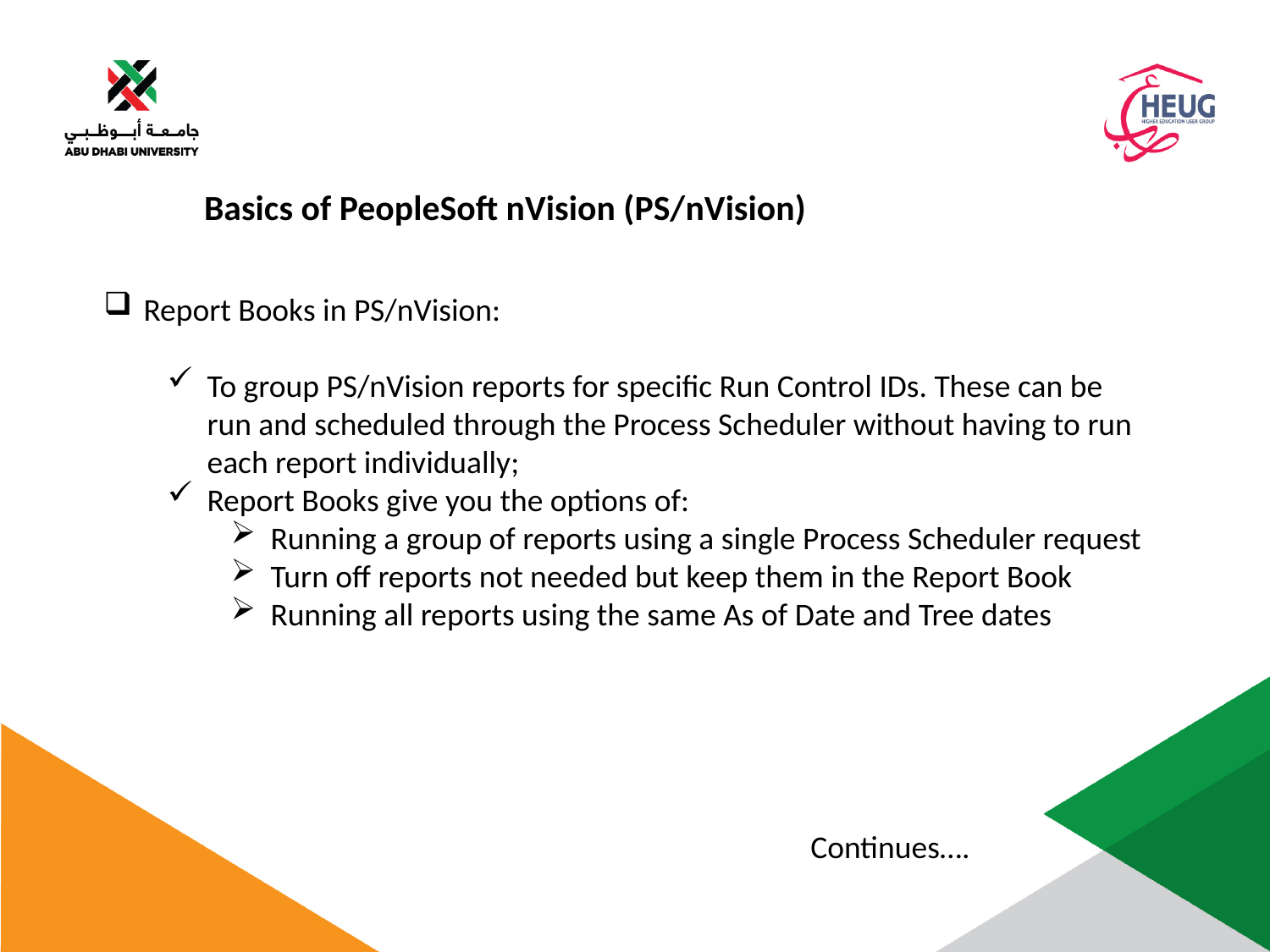

Basics of PeopleSoft nVision (PS/nVision)
Report Books in PS/nVision:

To group PS/nVision reports for specific Run Control IDs. These can be run and scheduled through the Process Scheduler without having to run each report individually;
Report Books give you the options of:
Running a group of reports using a single Process Scheduler request
Turn off reports not needed but keep them in the Report Book
Running all reports using the same As of Date and Tree dates
Continues….